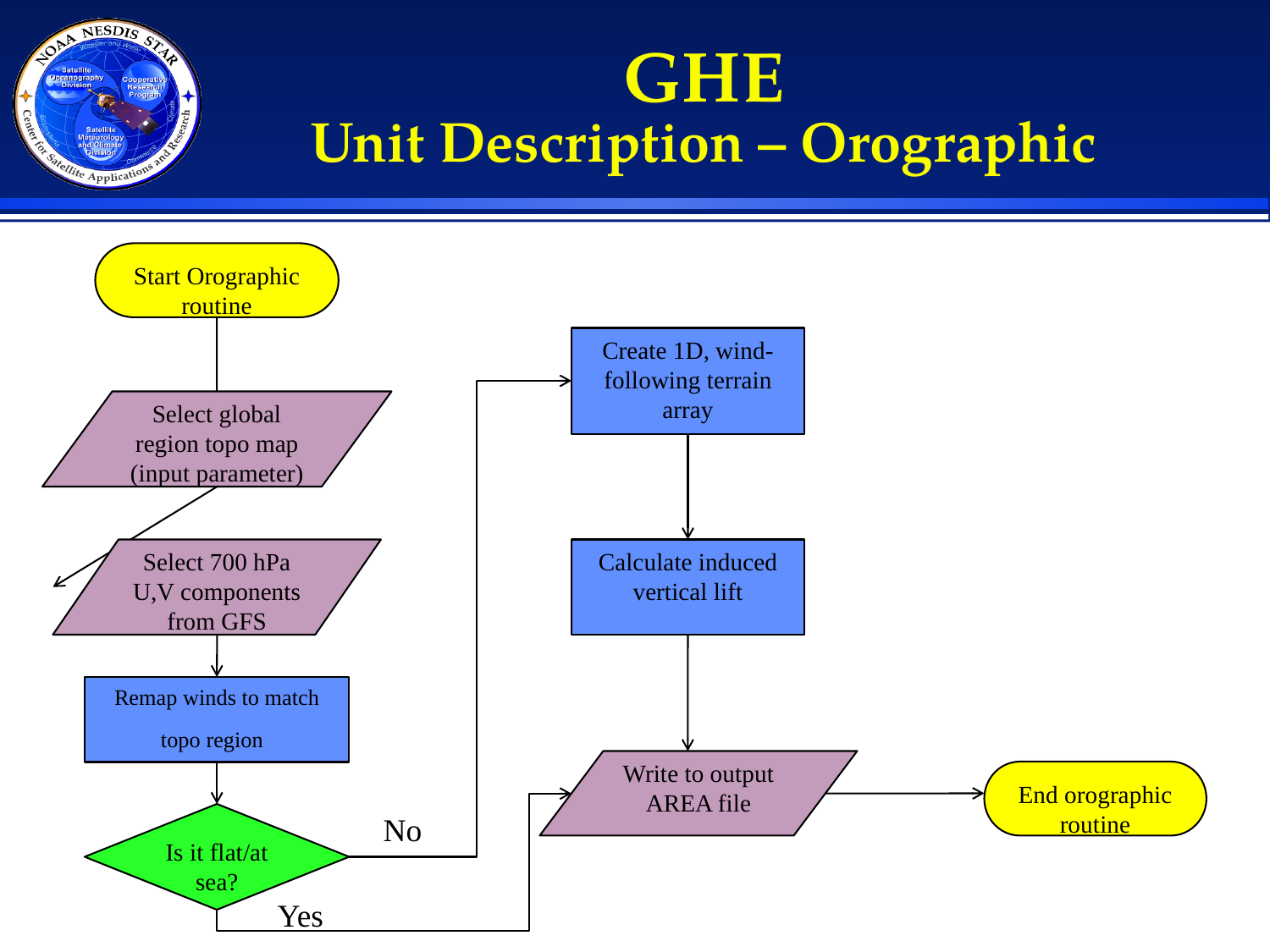

# GHE Unit Description – Orographic

Start Orographic routine
Create 1D, wind-following terrain array
Select global region topo map (input parameter)

Select 700 hPa U,V components from GFS
Calculate induced vertical lift

Remap winds to match topo region
Write to output AREA file
End orographic routine
Is it flat/at sea?
No
149
Yes